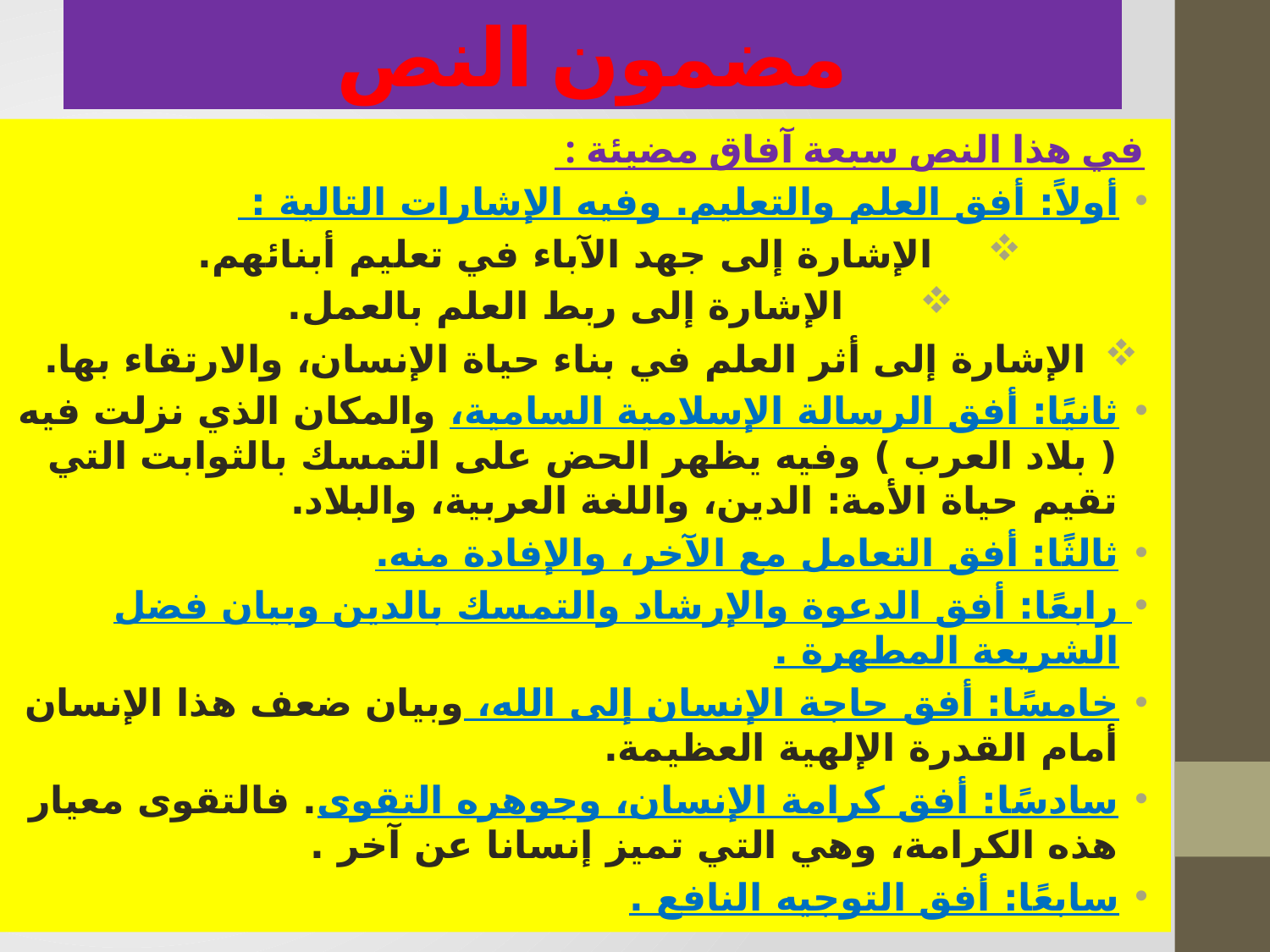

# مضمون النص
في هذا النص سبعة آفاق مضيئة :
أولاً: أفق العلم والتعليم. وفيه الإشارات التالية :
الإشارة إلى جهد الآباء في تعليم أبنائهم.
الإشارة إلى ربط العلم بالعمل.
الإشارة إلى أثر العلم في بناء حياة الإنسان، والارتقاء بها.
ثانيًا: أفق الرسالة الإسلامية السامية، والمكان الذي نزلت فيه ( بلاد العرب ) وفيه يظهر الحض على التمسك بالثوابت التي تقيم حياة الأمة: الدين، واللغة العربية، والبلاد.
ثالثًا: أفق التعامل مع الآخر، والإفادة منه.
رابعًا: أفق الدعوة والإرشاد والتمسك بالدين وبيان فضل الشريعة المطهرة .
خامسًا: أفق حاجة الإنسان إلى الله، وبيان ضعف هذا الإنسان أمام القدرة الإلهية العظيمة.
سادسًا: أفق كرامة الإنسان، وجوهره التقوى. فالتقوى معيار هذه الكرامة، وهي التي تميز إنسانا عن آخر .
سابعًا: أفق التوجيه النافع .